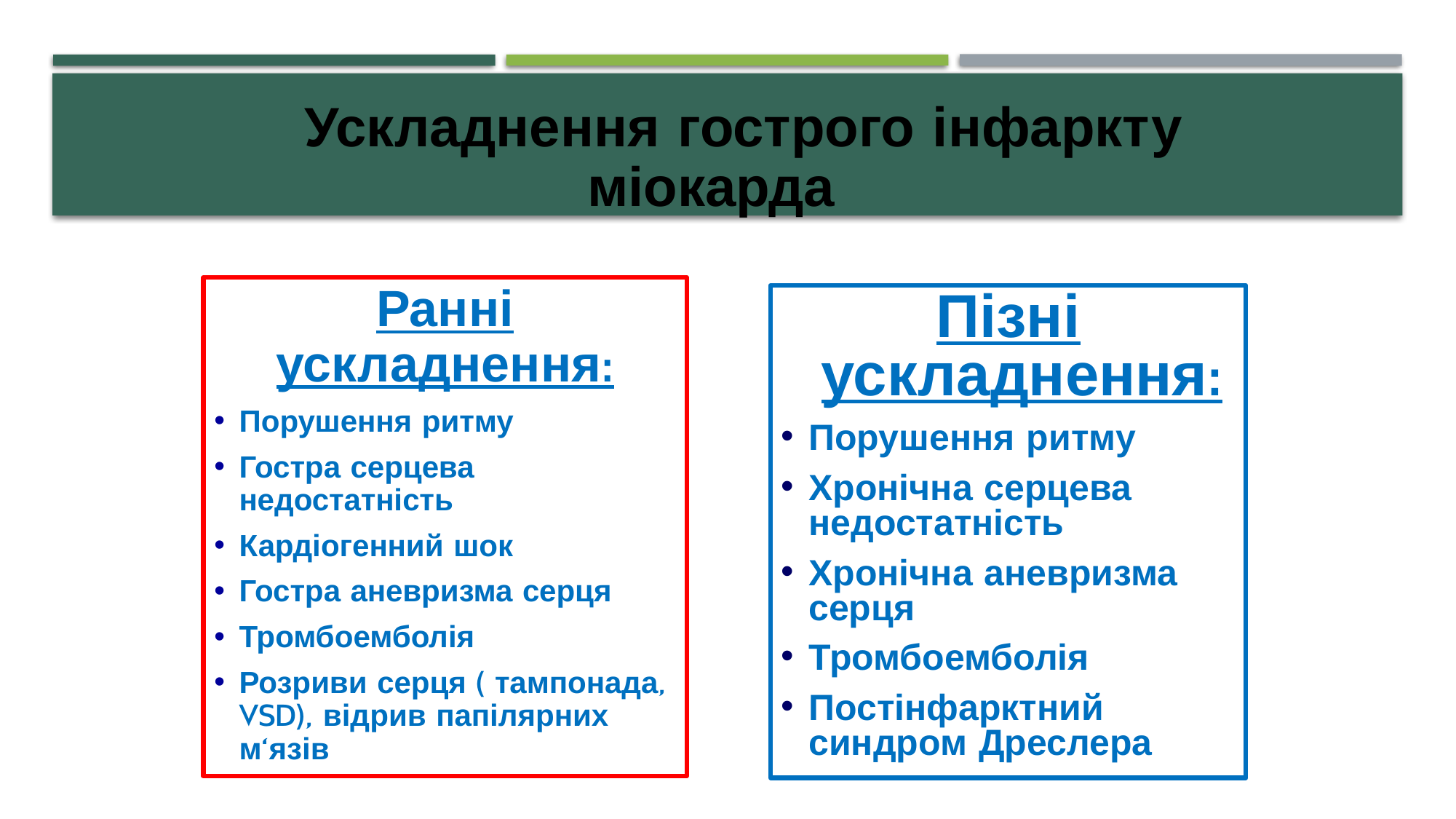

Ускладнення гострого інфаркту міокарда
Ранні ускладнення:
Порушення ритму
Гостра серцева недостатність
Кардіогенний шок
Гостра аневризма серця
Тромбоемболія
Розриви серця ( тампонада, VSD), відрив папілярних м‘язів

Пізні ускладнення:
Порушення ритму
Хронічна серцева недостатність
Хронічна аневризма серця
Тромбоемболія
Постінфарктний синдром Дреслера